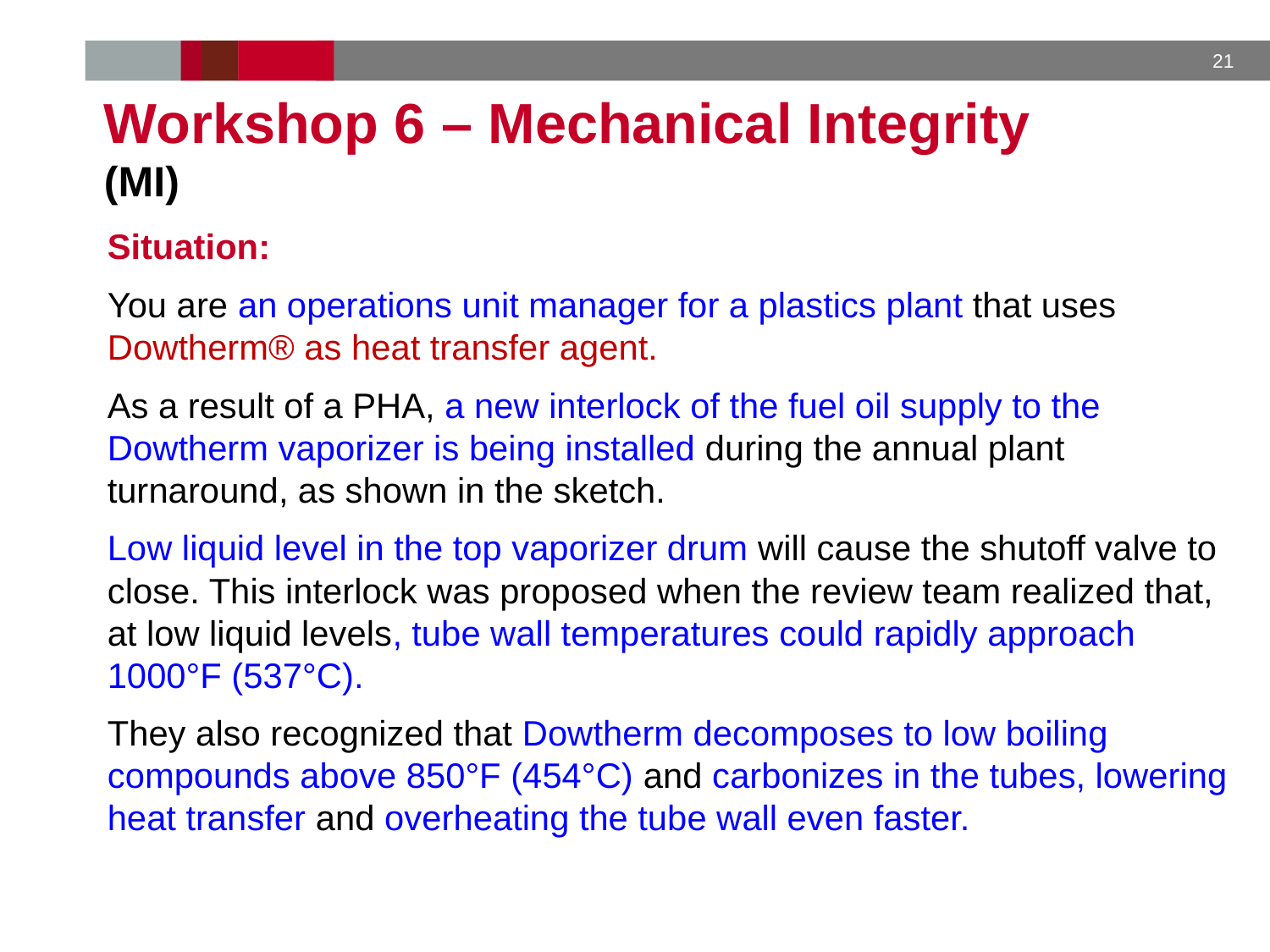

Workshop 6 – Mechanical Integrity
(MI)
Situation:
You are an operations unit manager for a plastics plant that uses Dowtherm® as heat transfer agent.
As a result of a PHA, a new interlock of the fuel oil supply to the Dowtherm vaporizer is being installed during the annual plant turnaround, as shown in the sketch.
Low liquid level in the top vaporizer drum will cause the shutoff valve to close. This interlock was proposed when the review team realized that, at low liquid levels, tube wall temperatures could rapidly approach 1000°F (537°C).
They also recognized that Dowtherm decomposes to low boiling compounds above 850°F (454°C) and carbonizes in the tubes, lowering heat transfer and overheating the tube wall even faster.